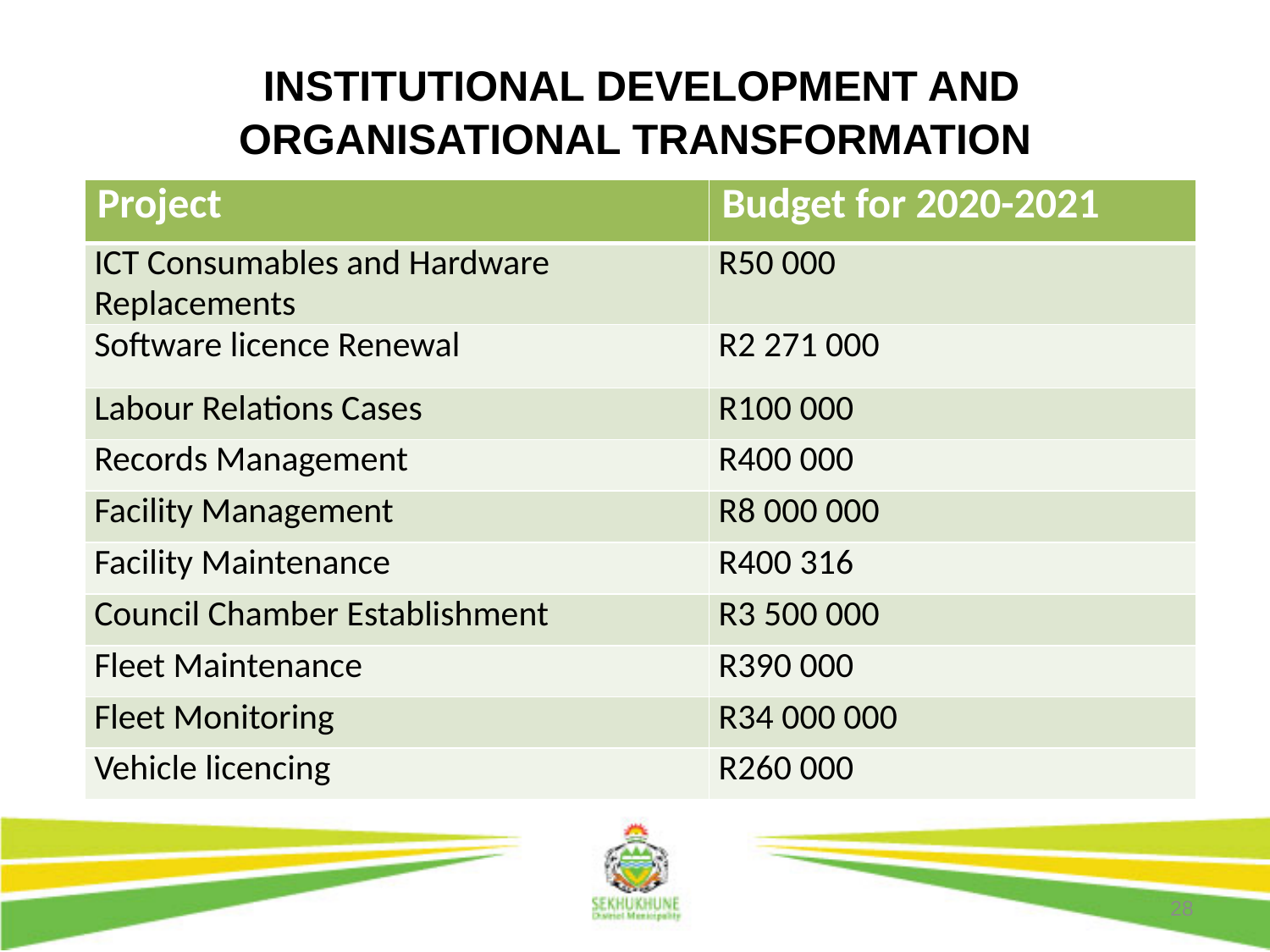

# INSTITUTIONAL DEVELOPMENT AND ORGANISATIONAL TRANSFORMATION
| Project | Budget for 2020-2021 |
| --- | --- |
| ICT Consumables and Hardware Replacements | R50 000 |
| Software licence Renewal | R2 271 000 |
| Labour Relations Cases | R100 000 |
| Records Management | R400 000 |
| Facility Management | R8 000 000 |
| Facility Maintenance | R400 316 |
| Council Chamber Establishment | R3 500 000 |
| Fleet Maintenance | R390 000 |
| Fleet Monitoring | R34 000 000 |
| Vehicle licencing | R260 000 |
28